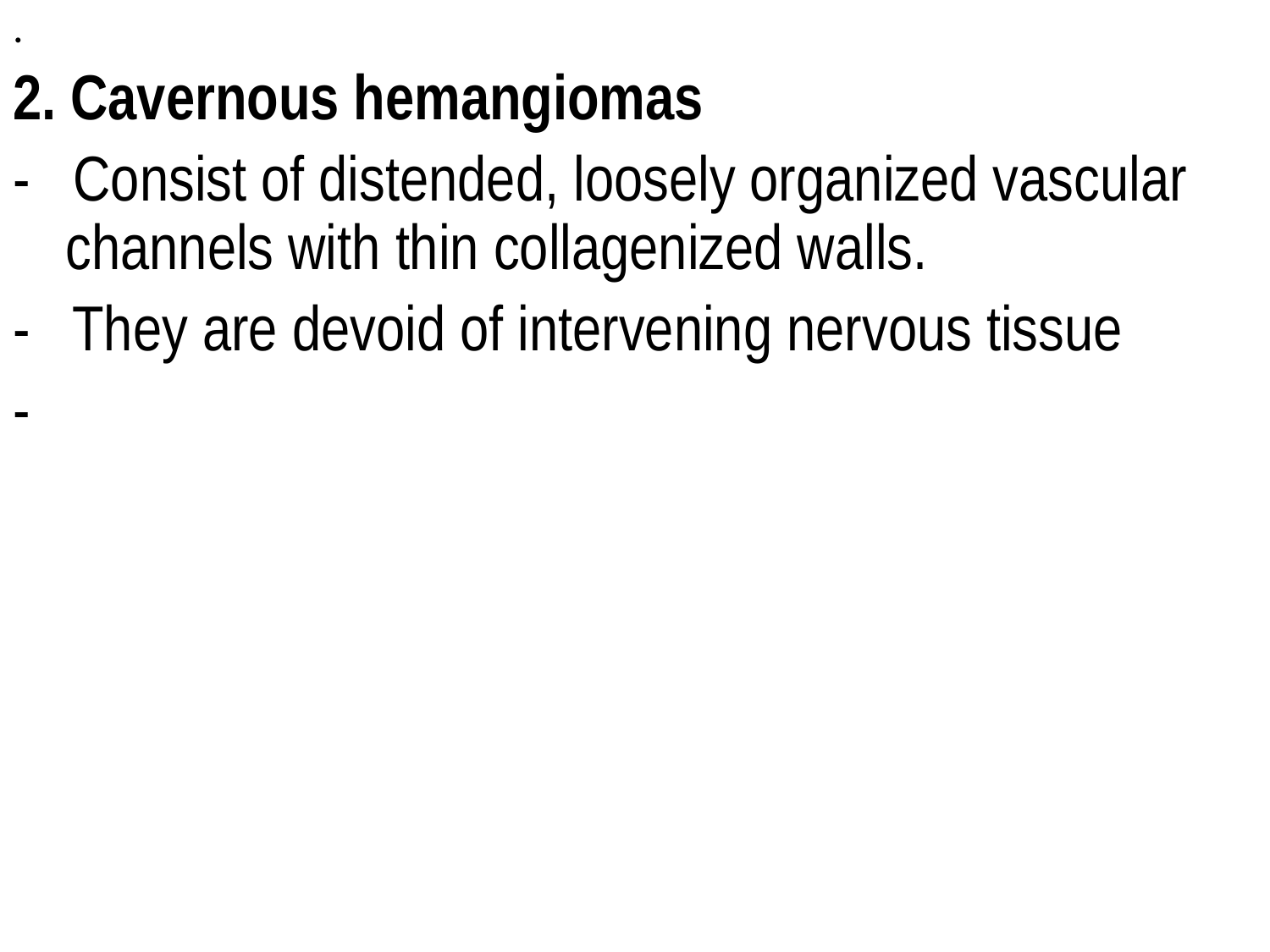

.
2. Cavernous hemangiomas
-   Consist of distended, loosely organized vascular channels with thin collagenized walls.
-   They are devoid of intervening nervous tissue
-